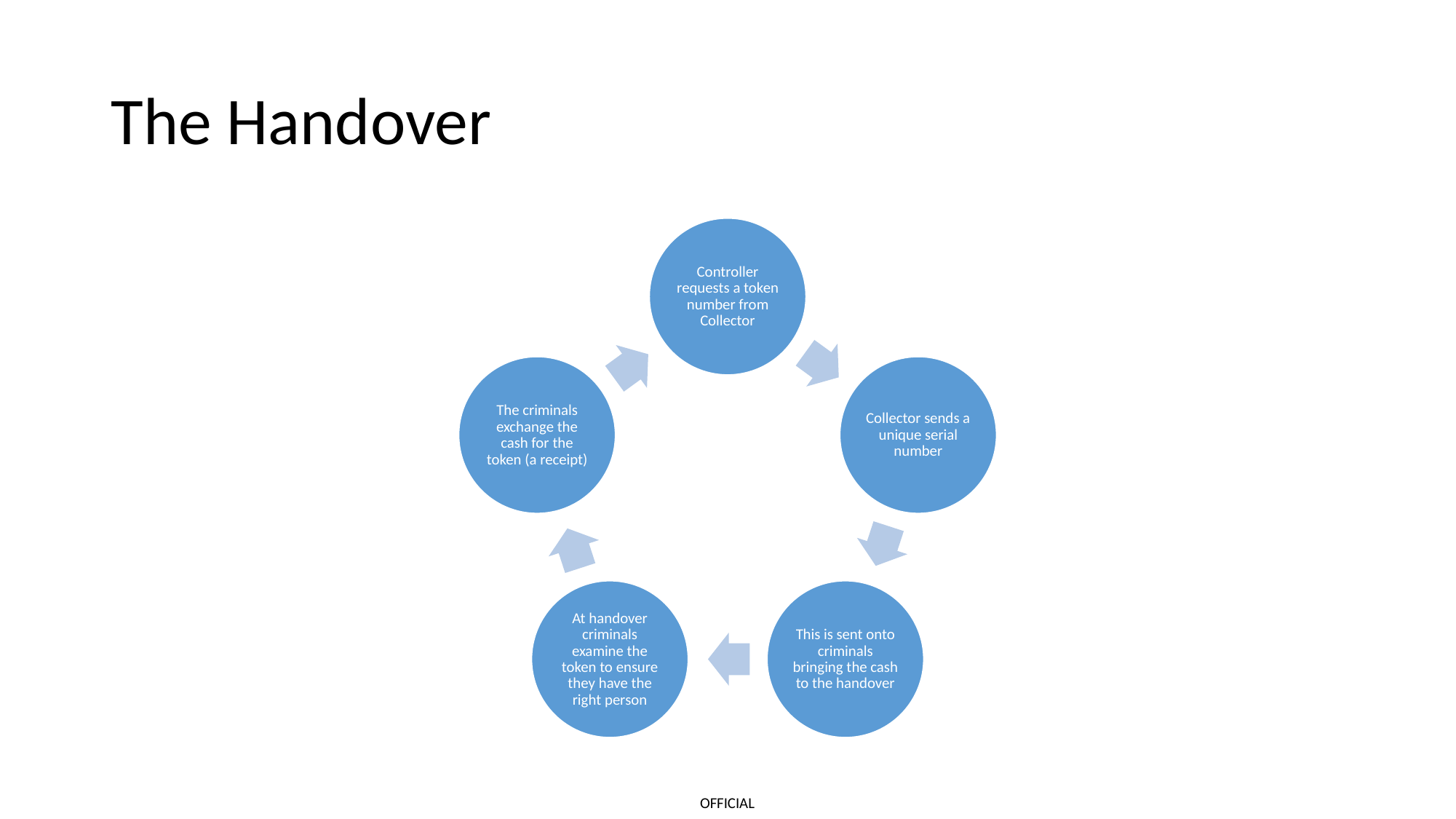

# The Handover
Controller requests a token number from Collector

Collector sends a unique serial number

This is sent onto criminals bringing the cash to the handover

At handover criminals examine the token to ensure they have the right person

The criminals exchange the cash for the token (a receipt)